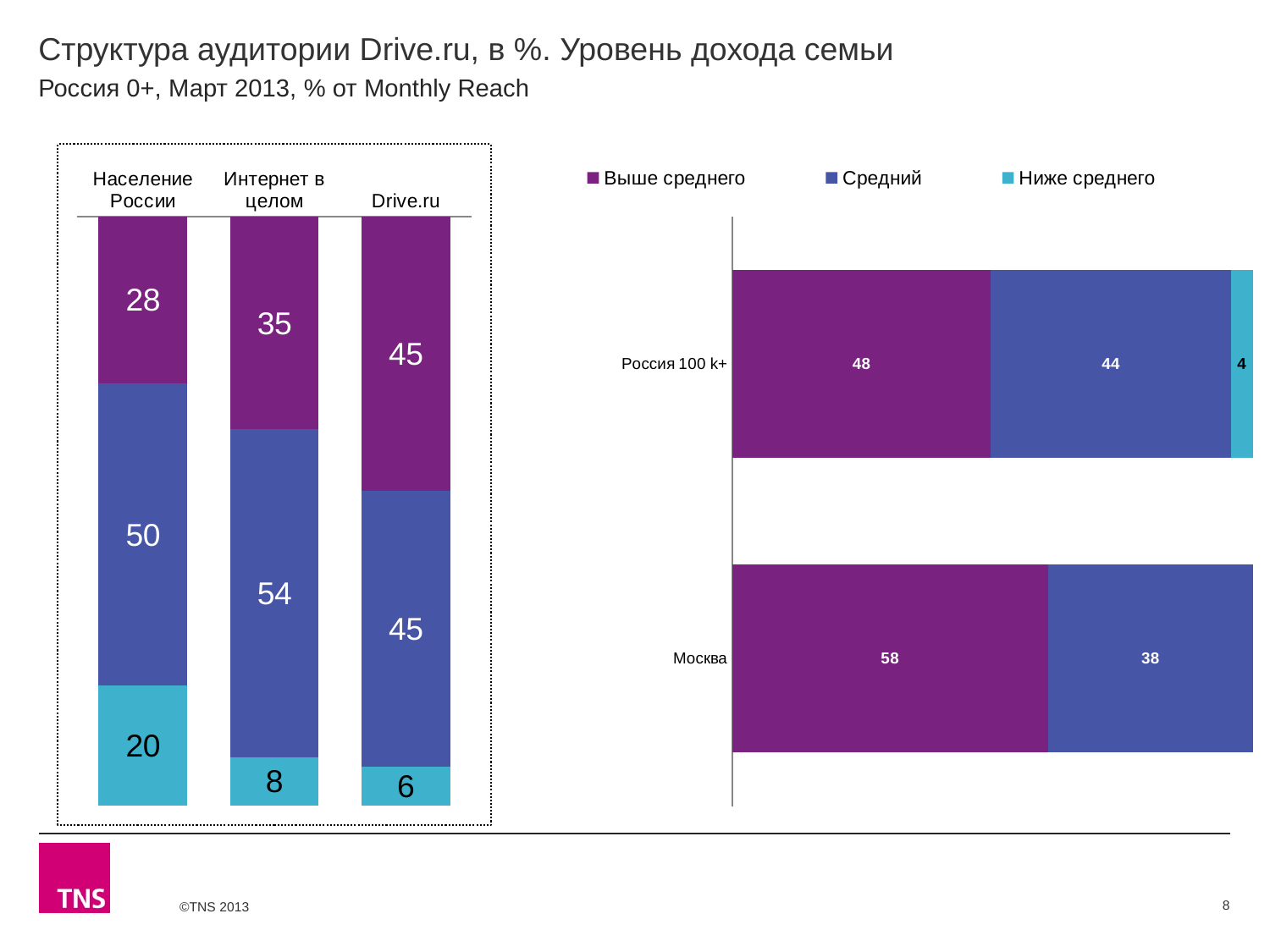

# Структура аудитории Drive.ru, в %. Уровень дохода семьи
Россия 0+, Март 2013, % от Monthly Reach

### Chart

| Category | Выше среднего | Средний | Ниже среднего |
|---|---|---|---|
| Население России | 27.5 | 49.8 | 19.7 |
| Интернет в целом | 34.9 | 53.9 | 7.9 |
| Drive.ru | 45.2 | 45.4 | 6.4 |

### Chart

| Category | Выше среднего | Средний | Ниже среднего |
|---|---|---|---|
| Россия 100 k+ | 47.9 | 44.4 | 4.2 |
| Москва | 58.3 | 38.0 | None |
8